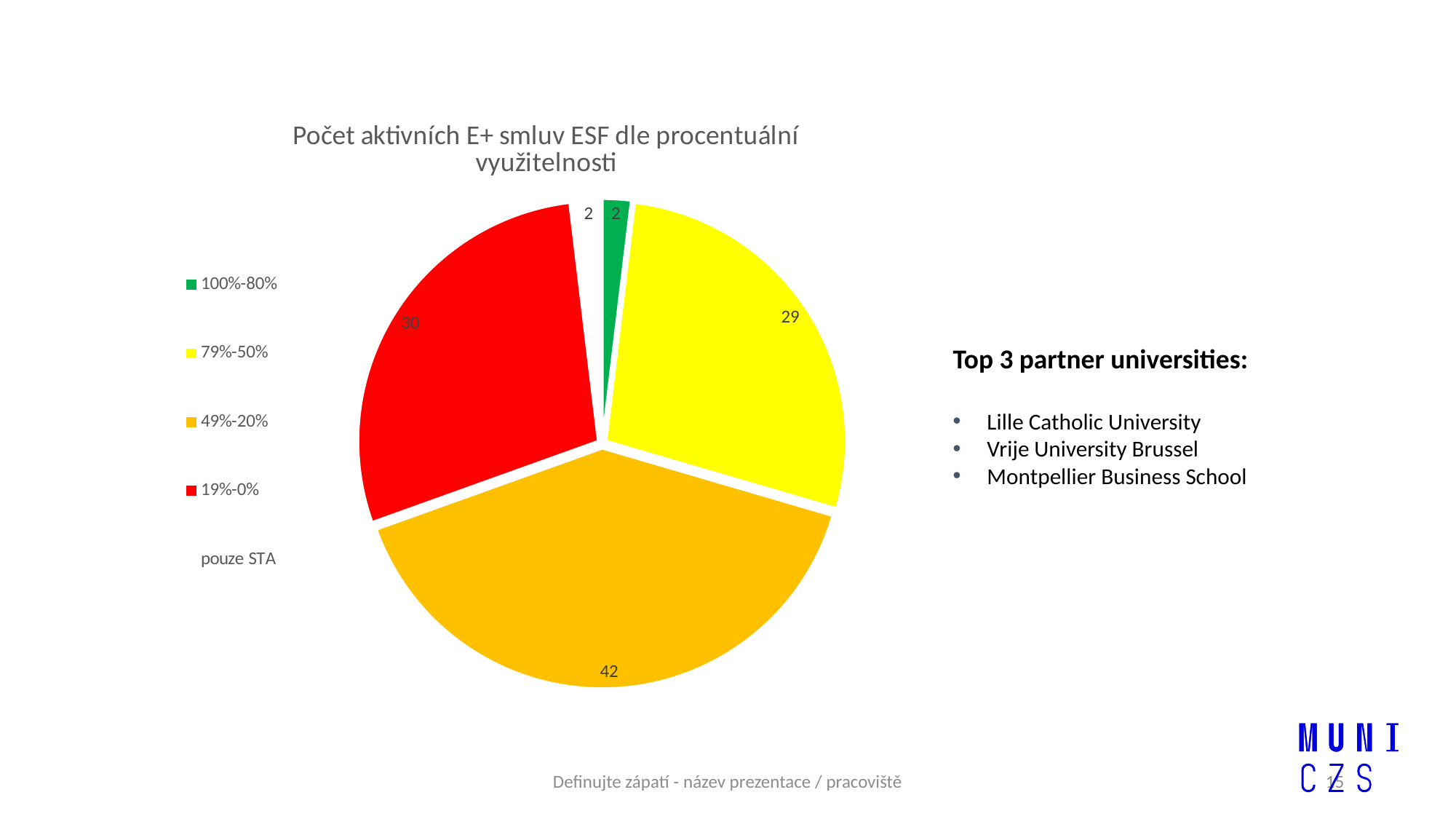

### Chart: Počet aktivních E+ smluv ESF dle procentuální využitelnosti

| Category | Procentuální využití E+ smluv ESF |
|---|---|
| 100%-80% | 2.0 |
| 79%-50% | 29.0 |
| 49%-20% | 42.0 |
| 19%-0% | 30.0 |
| pouze STA | 2.0 |
Top 3 partner universities:

Lille Catholic University
Vrije University Brussel
Montpellier Business School

Definujte zápatí - název prezentace / pracoviště
15